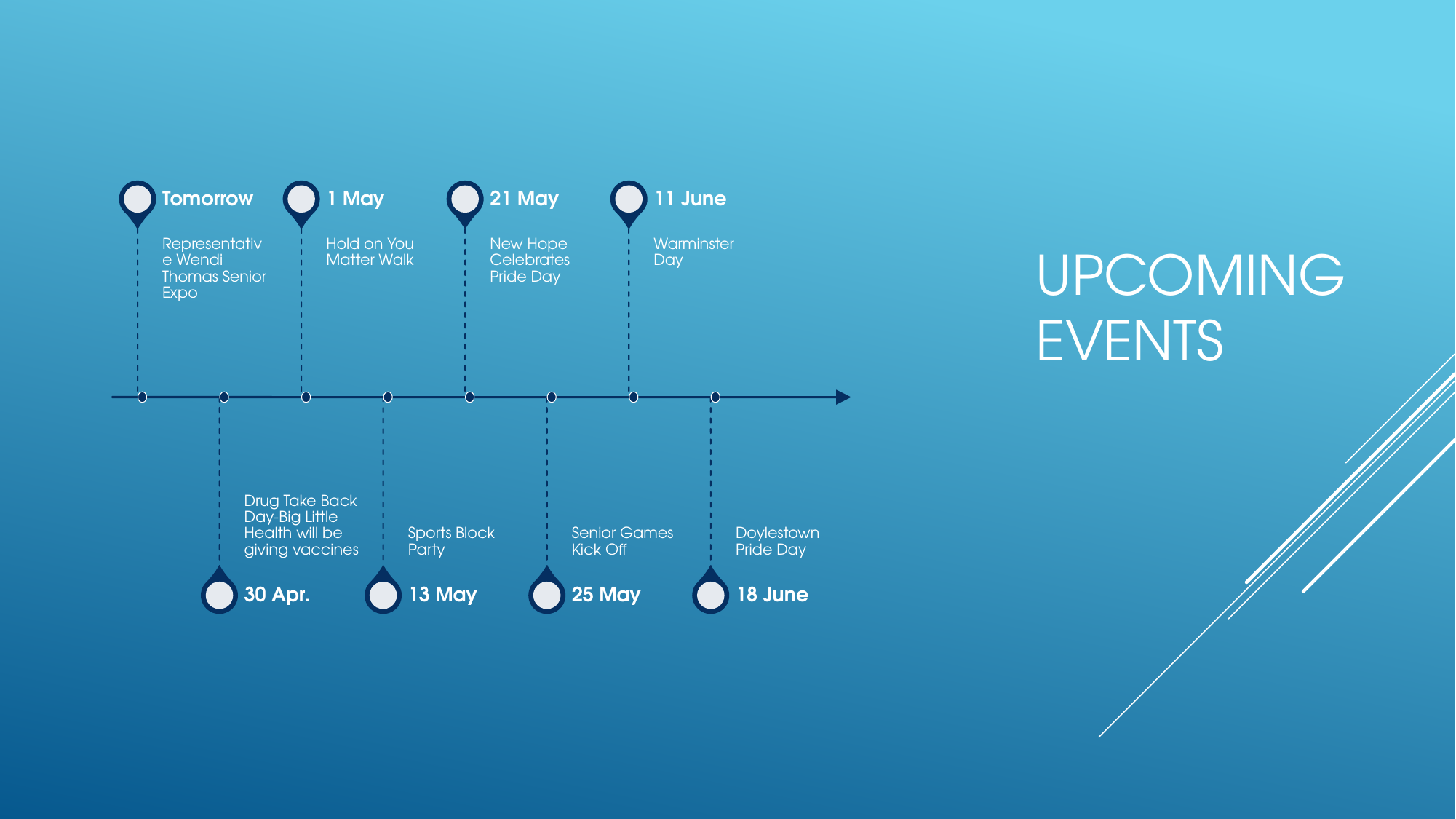

Representative Wendi Thomas Senior Expo
Tomorrow
Drug Take Back Day-Big Little Health will be giving vaccines
30 Apr.
Hold on You Matter Walk
1 May
Sports Block Party
13 May
New Hope Celebrates Pride Day
21 May
Senior Games Kick Off
25 May
Warminster Day
11 June
Doylestown Pride Day
18 June
# Upcoming Events